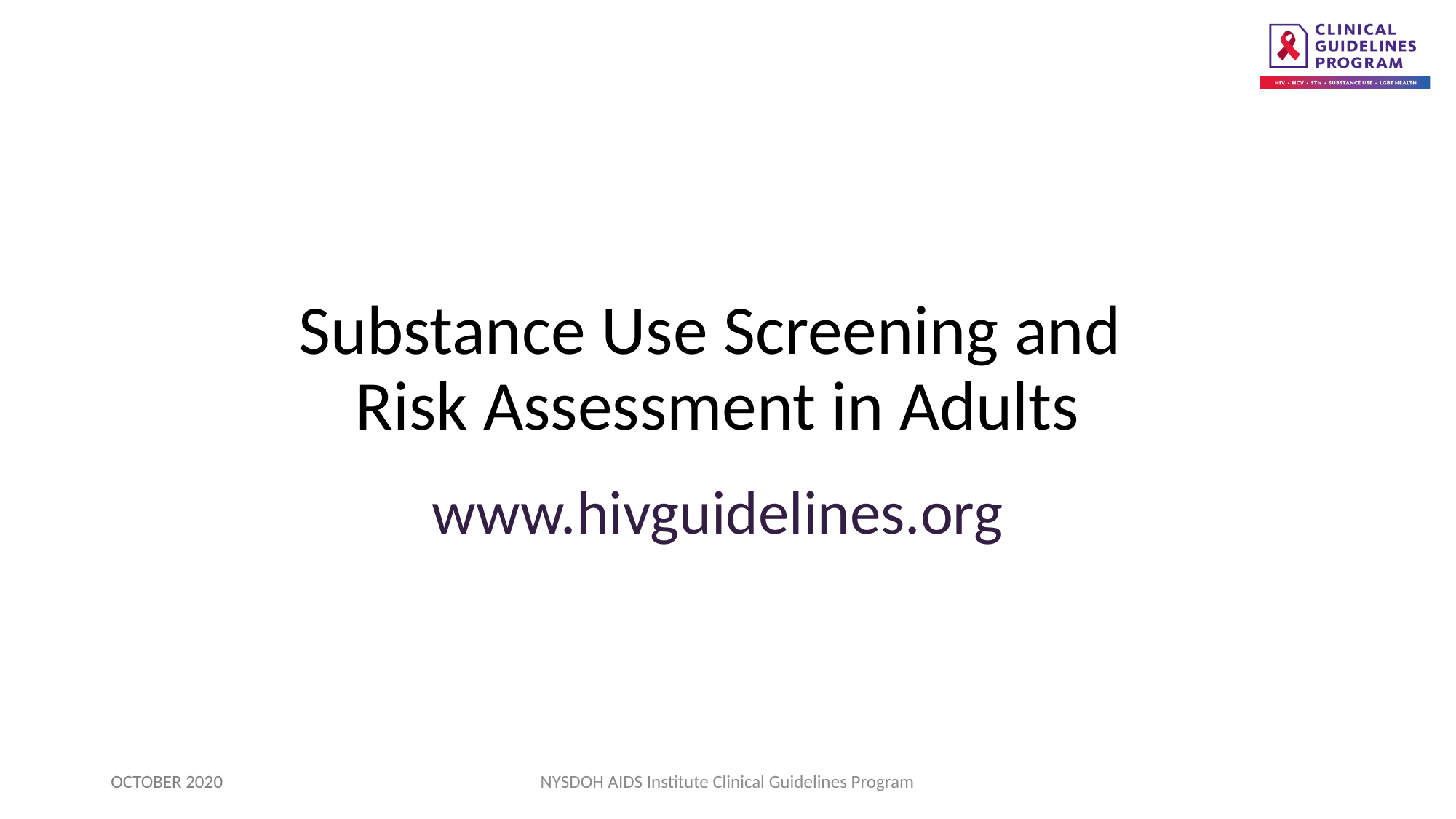

Substance Use Screening and
Risk Assessment in Adults
www.hivguidelines.org

OCTOBER 2020
NYSDOH AIDS Institute Clinical Guidelines Program